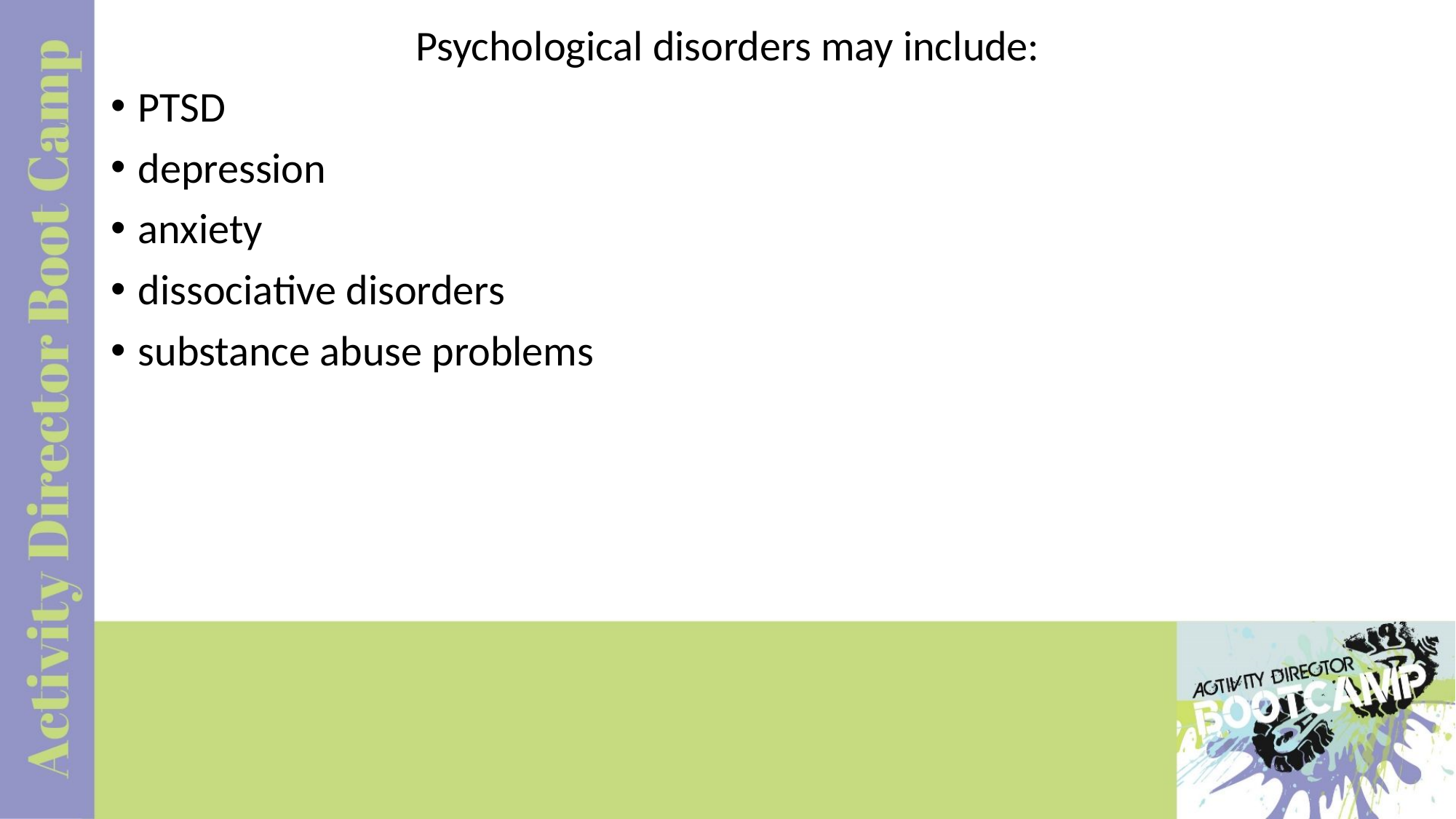

Psychological disorders may include:
PTSD
depression
anxiety
dissociative disorders
substance abuse problems